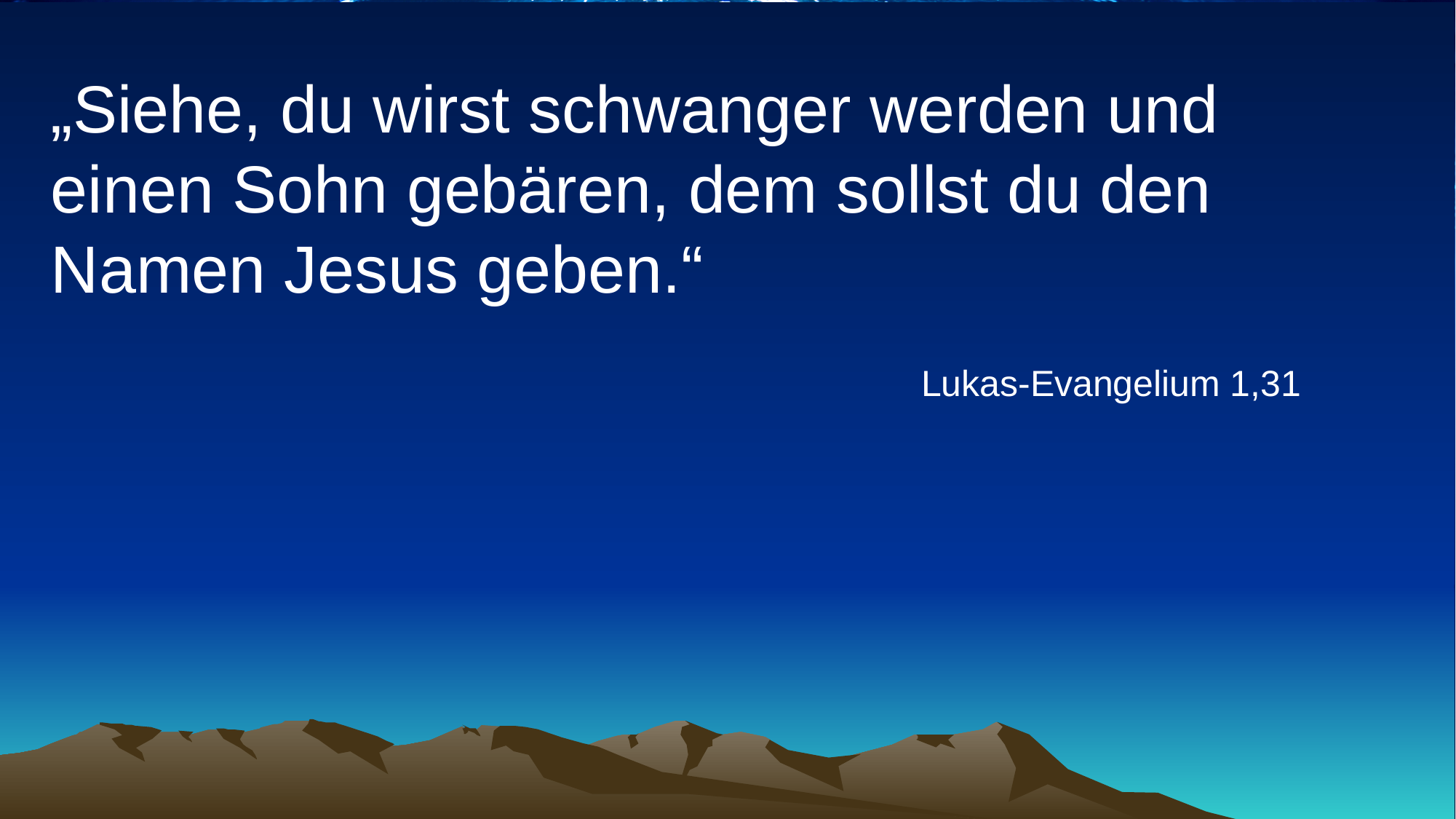

# „Siehe, du wirst schwanger werden und einen Sohn gebären, dem sollst du den Namen Jesus geben.“
Lukas-Evangelium 1,31